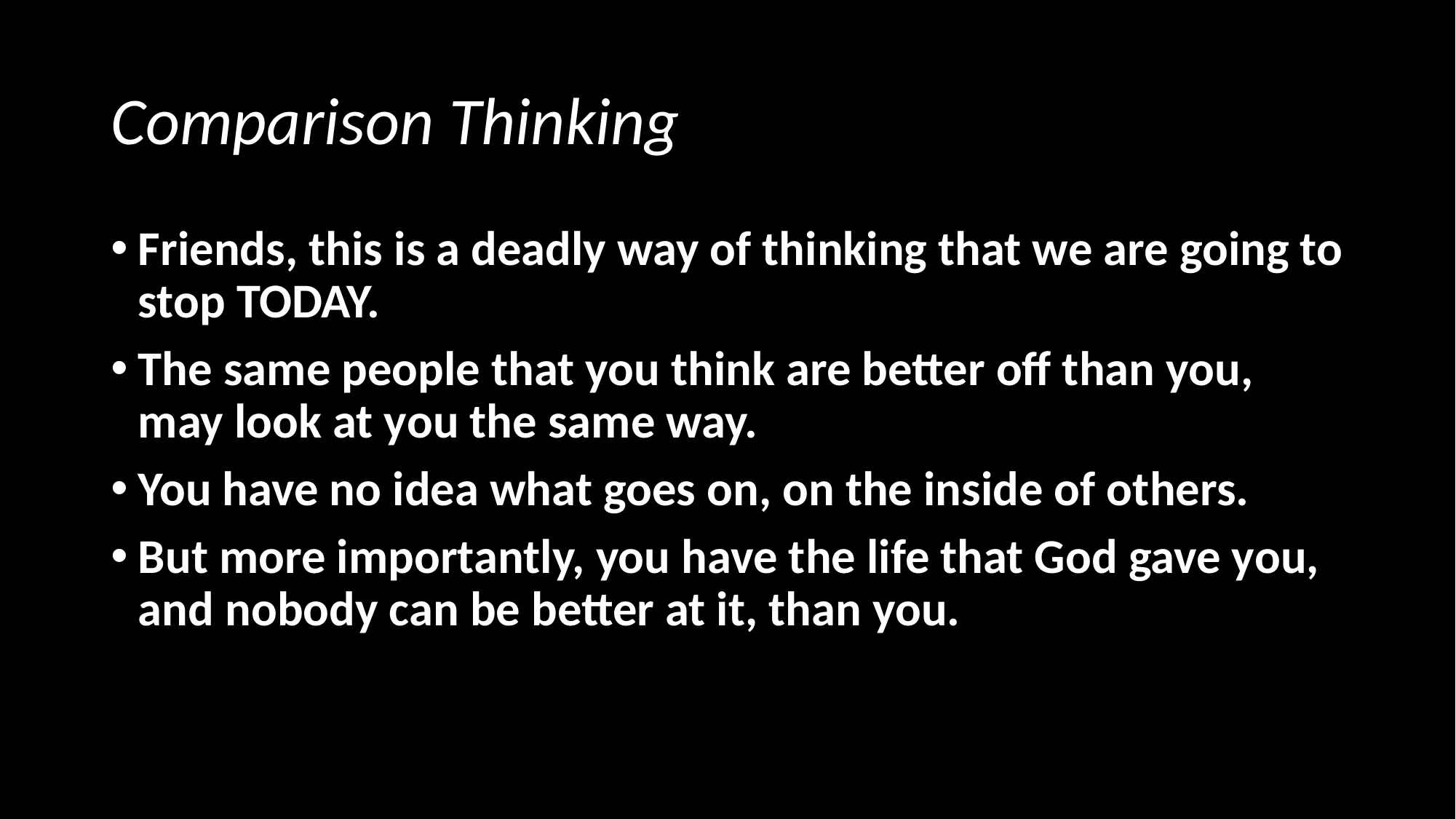

# Comparison Thinking
Friends, this is a deadly way of thinking that we are going to stop TODAY.
The same people that you think are better off than you, may look at you the same way.
You have no idea what goes on, on the inside of others.
But more importantly, you have the life that God gave you, and nobody can be better at it, than you.